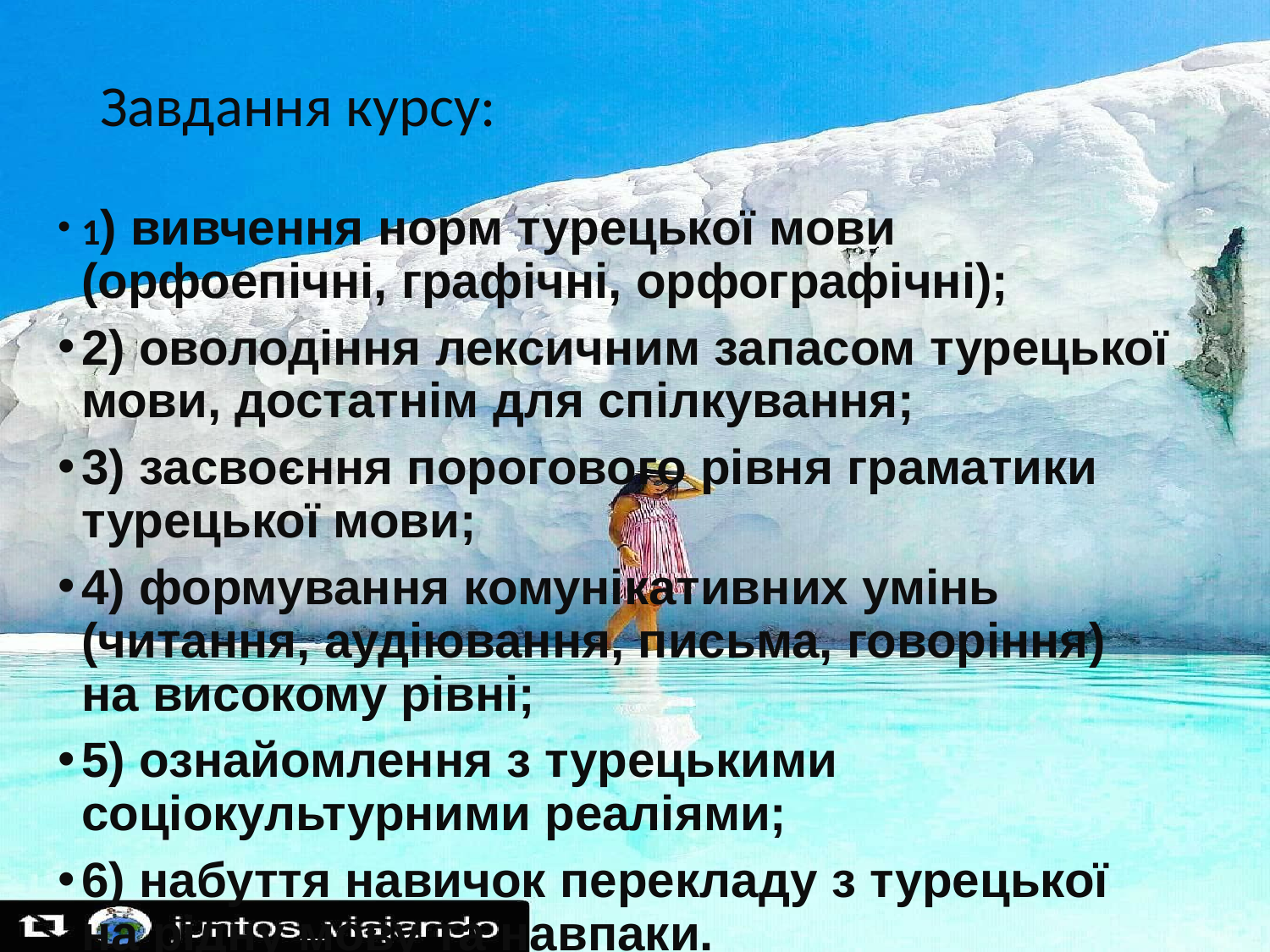

# Завдання курсу:
1) вивчення норм турецької мови (орфоепічні, графічні, орфографічні);
2) оволодіння лексичним запасом турецької мови, достатнім для спілкування;
3) засвоєння порогового рівня граматики турецької мови;
4) формування комунікативних умінь (читання, аудіювання, письма, говоріння) на високому рівні;
5) ознайомлення з турецькими соціокультурними реаліями;
6) набуття навичок перекладу з турецької на рідну мову та навпаки.